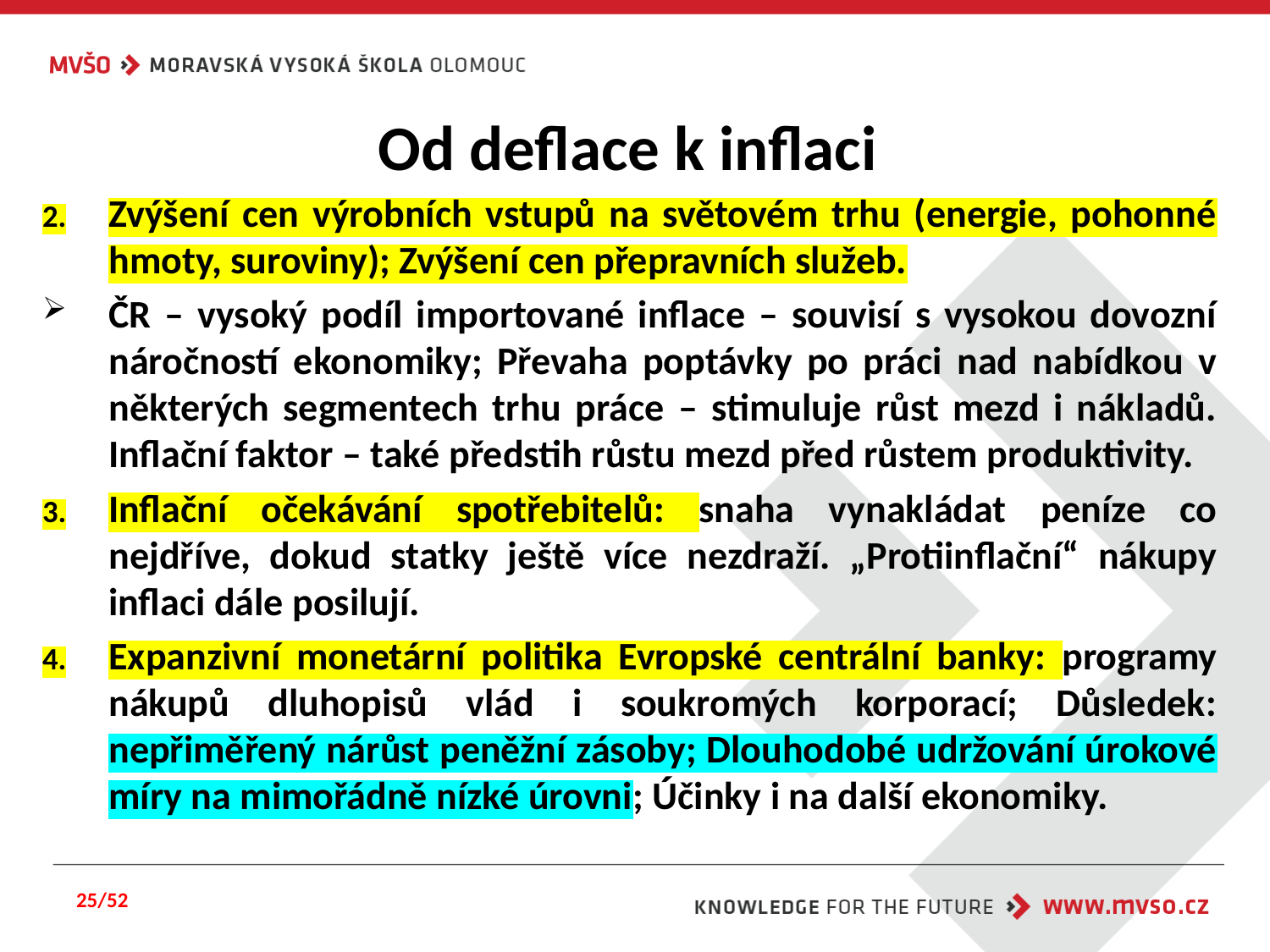

# Od deflace k inflaci
Zvýšení cen výrobních vstupů na světovém trhu (energie, pohonné hmoty, suroviny); Zvýšení cen přepravních služeb.
ČR – vysoký podíl importované inflace – souvisí s vysokou dovozní náročností ekonomiky; Převaha poptávky po práci nad nabídkou v některých segmentech trhu práce – stimuluje růst mezd i nákladů. Inflační faktor – také předstih růstu mezd před růstem produktivity.
Inflační očekávání spotřebitelů: snaha vynakládat peníze co nejdříve, dokud statky ještě více nezdraží. „Protiinflační“ nákupy inflaci dále posilují.
Expanzivní monetární politika Evropské centrální banky: programy nákupů dluhopisů vlád i soukromých korporací; Důsledek: nepřiměřený nárůst peněžní zásoby; Dlouhodobé udržování úrokové míry na mimořádně nízké úrovni; Účinky i na další ekonomiky.
25/52